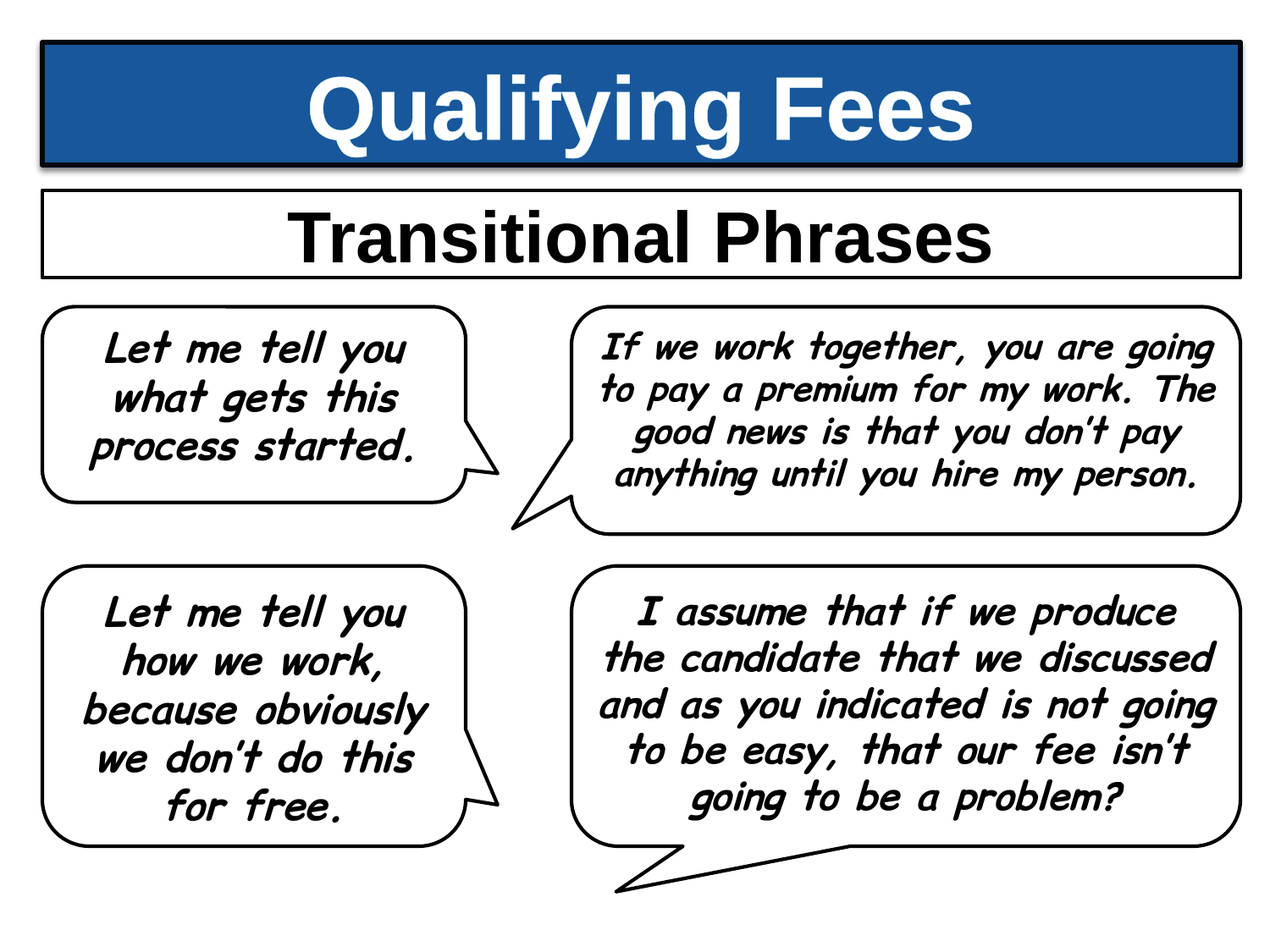

# Qualifying Fees
Transitional Phrases
Let me tell you what gets this process started.

If we work together, you are going to pay a premium for my work. The good news is that you don’t pay anything until you hire my person.

Let me tell you how we work, because obviously we don’t do this for free.

I assume that if we produce the candidate that we discussed and as you indicated is not going to be easy, that our fee isn’t going to be a problem?